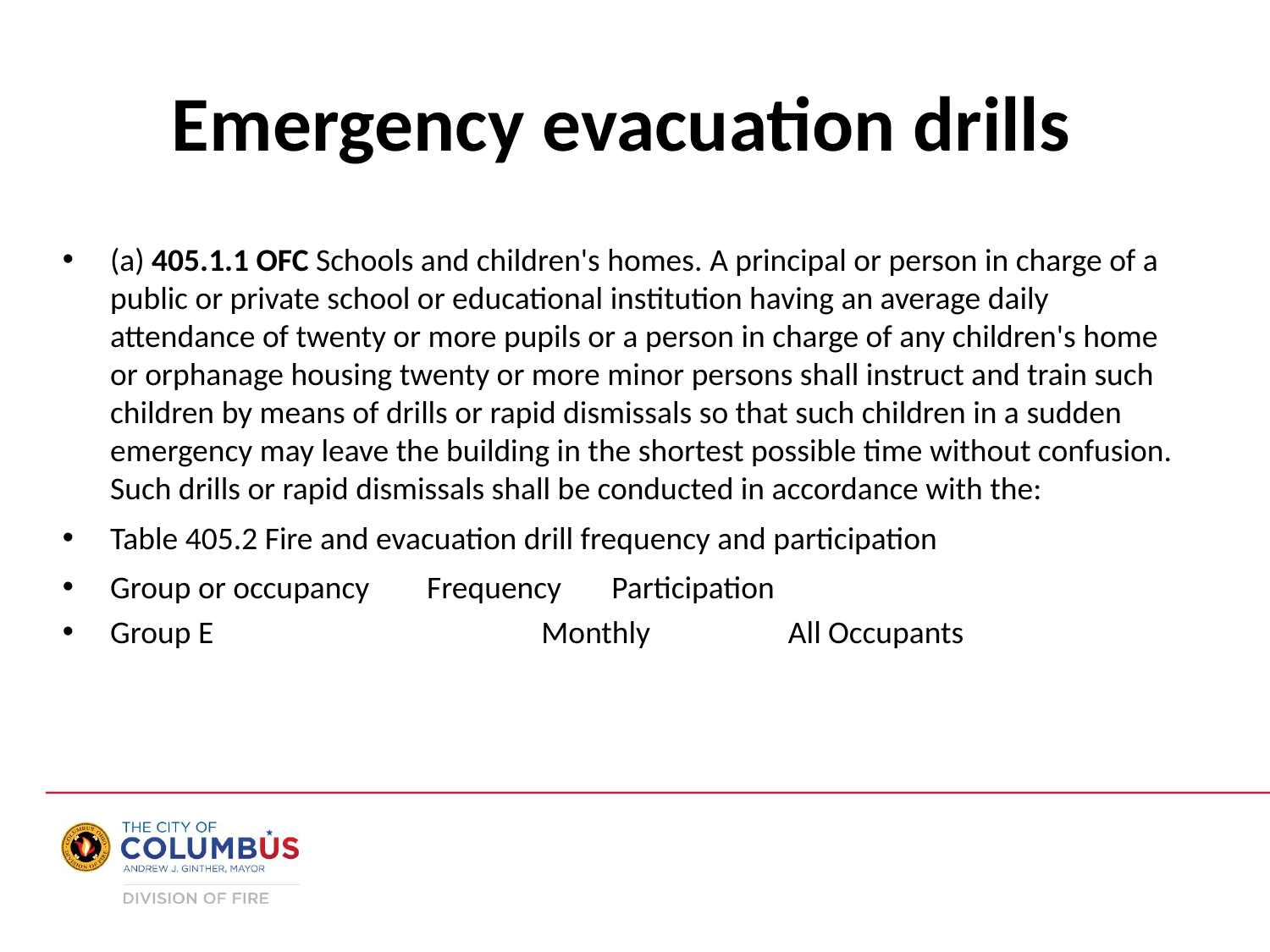

Emergency evacuation drills
(a) 405.1.1 OFC Schools and children's homes. A principal or person in charge of a public or private school or educational institution having an average daily attendance of twenty or more pupils or a person in charge of any children's home or orphanage housing twenty or more minor persons shall instruct and train such children by means of drills or rapid dismissals so that such children in a sudden emergency may leave the building in the shortest possible time without confusion. Such drills or rapid dismissals shall be conducted in accordance with the:
Table 405.2 Fire and evacuation drill frequency and participation
Group or occupancy        Frequency       Participation
Group E			       Monthly	      All Occupants